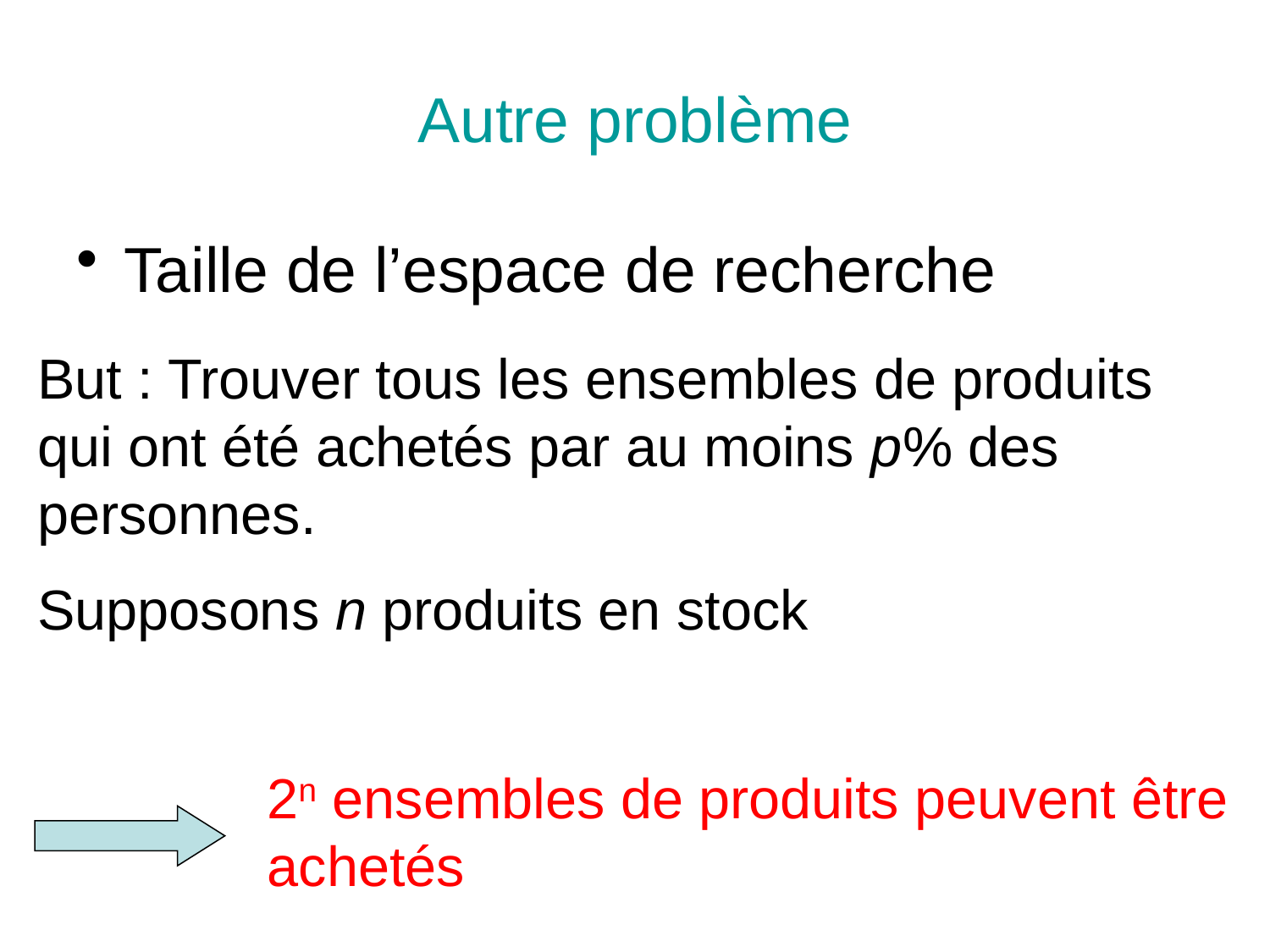

# Autre problème
Taille de l’espace de recherche
But : Trouver tous les ensembles de produits qui ont été achetés par au moins p% des personnes.
Supposons n produits en stock
2n ensembles de produits peuvent être achetés